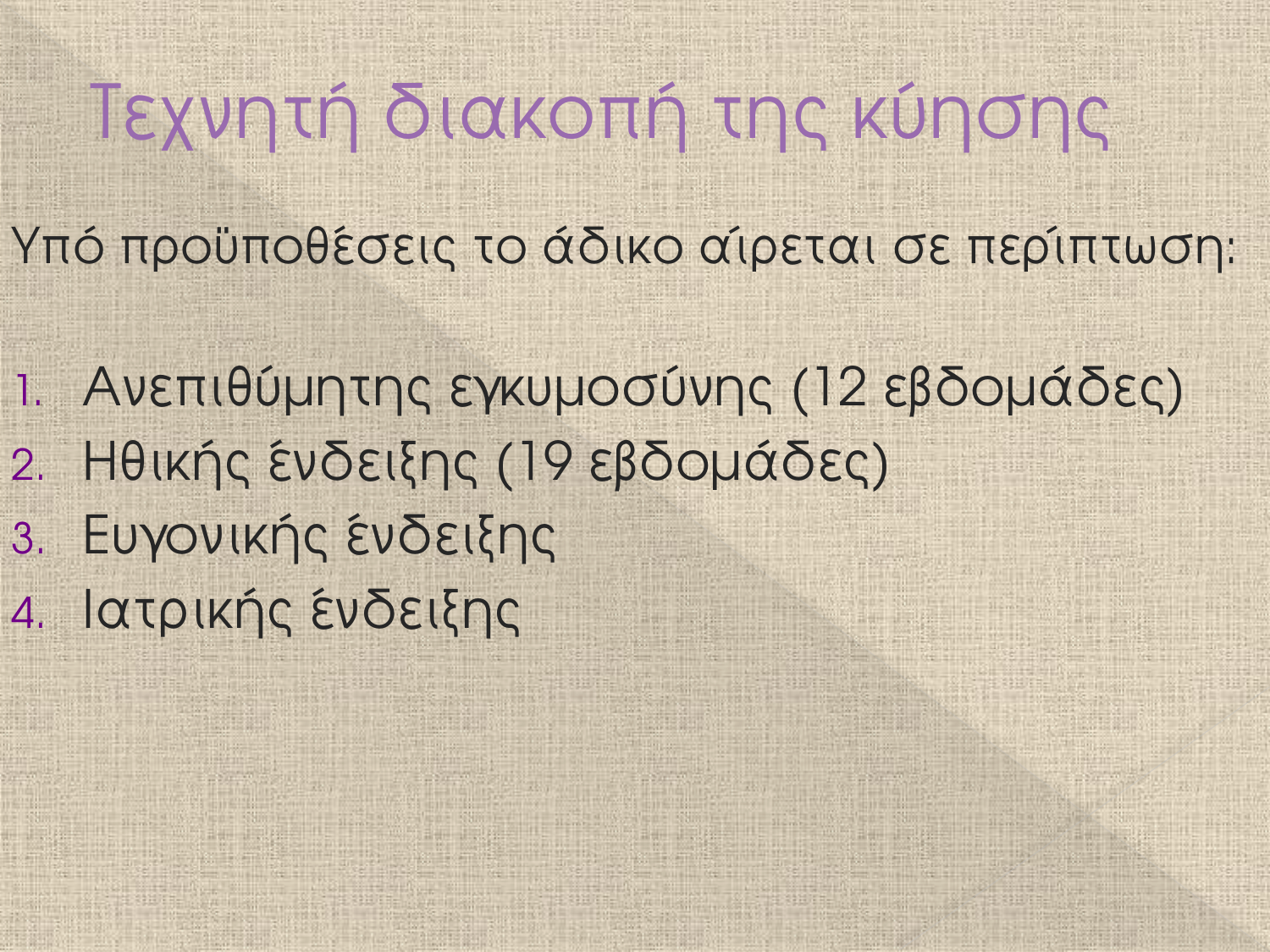

# Τεχνητή διακοπή της κύησης
Υπό προϋποθέσεις το άδικο αίρεται σε περίπτωση:

Ανεπιθύμητης εγκυμοσύνης (12 εβδομάδες)
Ηθικής ένδειξης (19 εβδομάδες)
Ευγονικής ένδειξης
Ιατρικής ένδειξης